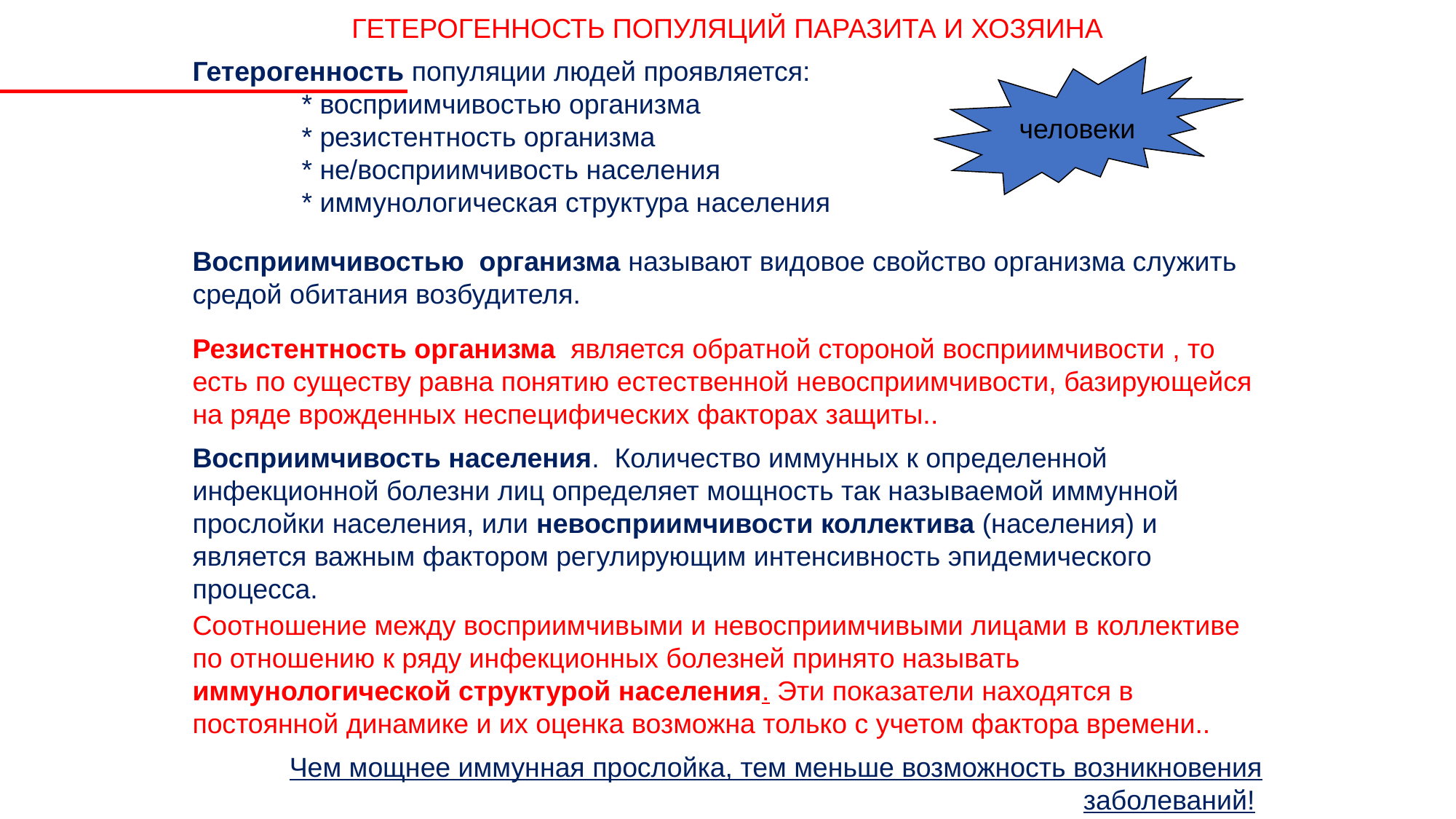

ГЕТЕРОГЕННОСТЬ ПОПУЛЯЦИЙ ПАРАЗИТА И ХОЗЯИНА
Гетерогенность популяции людей проявляется:
	* восприимчивостью организма
	* резистентность организма
	* не/восприимчивость населения
	* иммунологическая структура населения
человеки
Восприимчивостью  организма называют видовое свойство организма служить средой обитания возбудителя.
Резистентность организма  является обратной стороной восприимчивости , то есть по существу равна понятию естественной невосприимчивости, базирующейся на ряде врожденных неспецифических факторах защиты..
Восприимчивость населения.  Количество иммунных к определенной инфекционной болезни лиц определяет мощность так называемой иммунной прослойки населения, или невосприимчивости коллектива (населения) и является важным фактором регулирующим интенсивность эпидемического процесса.
Соотношение между восприимчивыми и невосприимчивыми лицами в коллективе по отношению к ряду инфекционных болезней принято называть иммунологической структурой населения. Эти показатели находятся в постоянной динамике и их оценка возможна только с учетом фактора времени..
Чем мощнее иммунная прослойка, тем меньше возможность возникновения заболеваний!